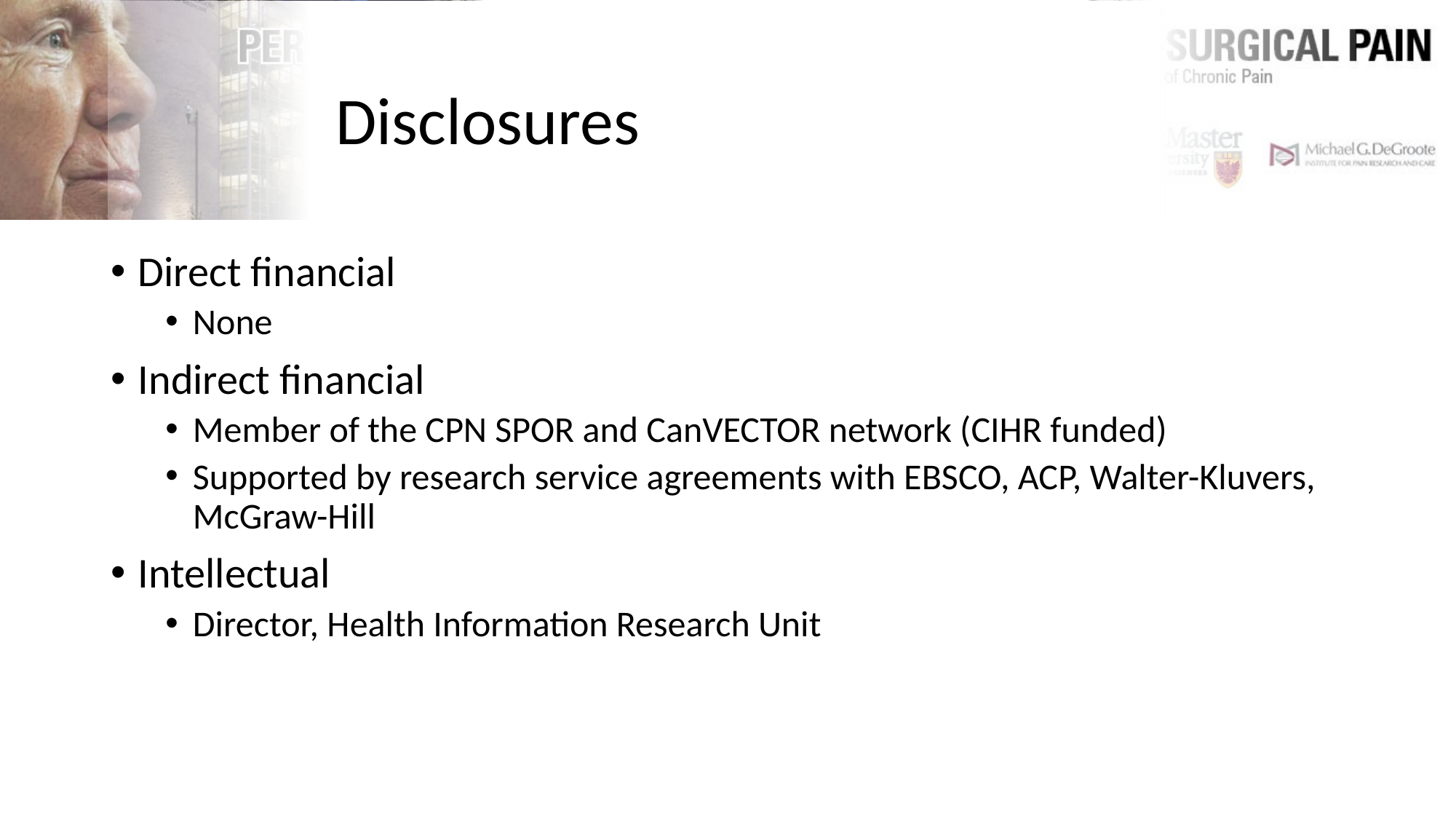

# Disclosures
Direct financial
None
Indirect financial
Member of the CPN SPOR and CanVECTOR network (CIHR funded)
Supported by research service agreements with EBSCO, ACP, Walter-Kluvers, McGraw-Hill
Intellectual
Director, Health Information Research Unit